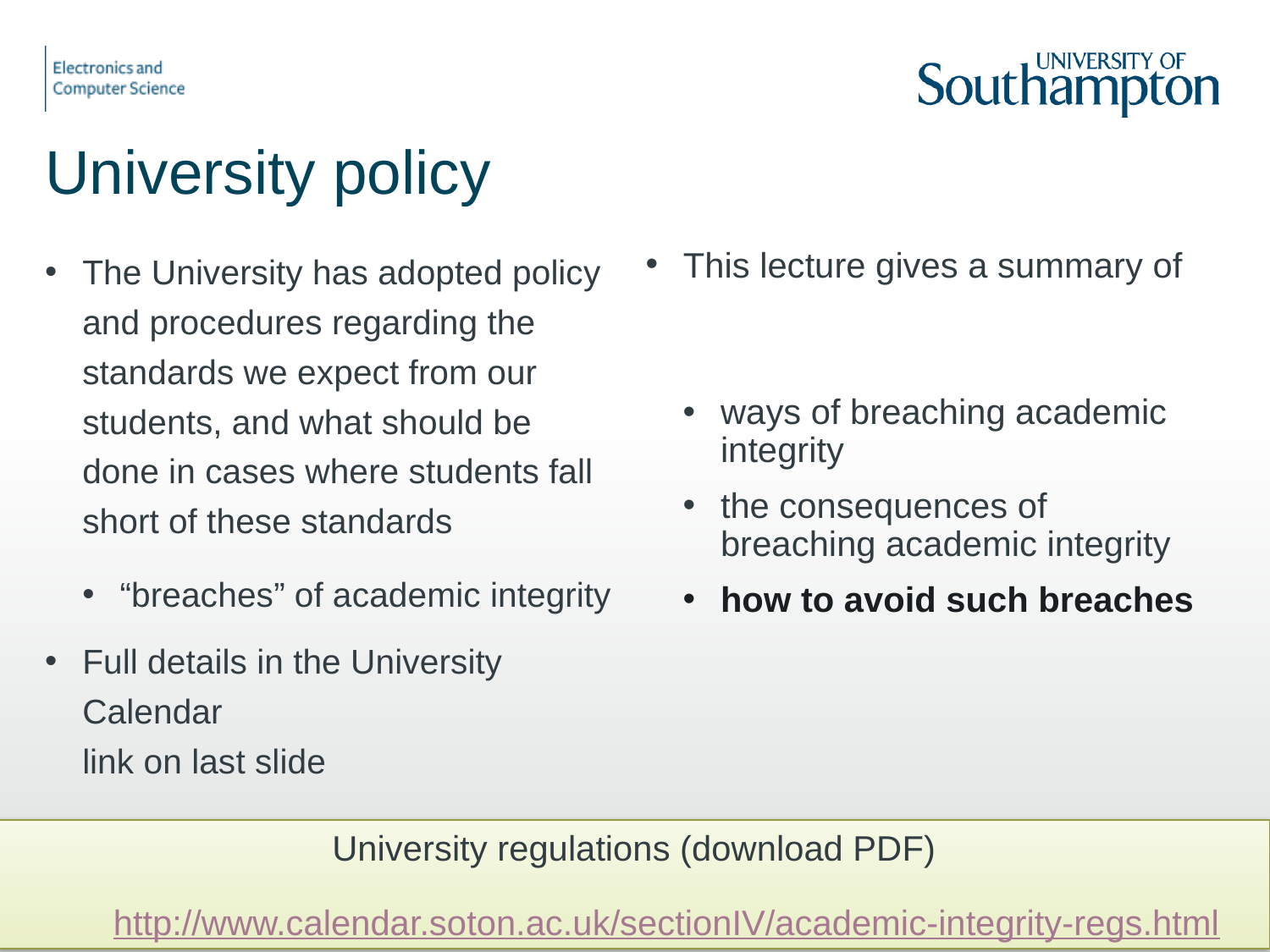

# University policy
The University has adopted policy and procedures regarding the standards we expect from our students, and what should be done in cases where students fall short of these standards
“breaches” of academic integrity
Full details in the University Calendar
link on last slide

This lecture gives a summary of
ways of breaching academic integrity
the consequences of breaching academic integrity
how to avoid such breaches

University regulations (download PDF)
http://www.calendar.soton.ac.uk/sectionIV/academic-integrity-regs.html
5